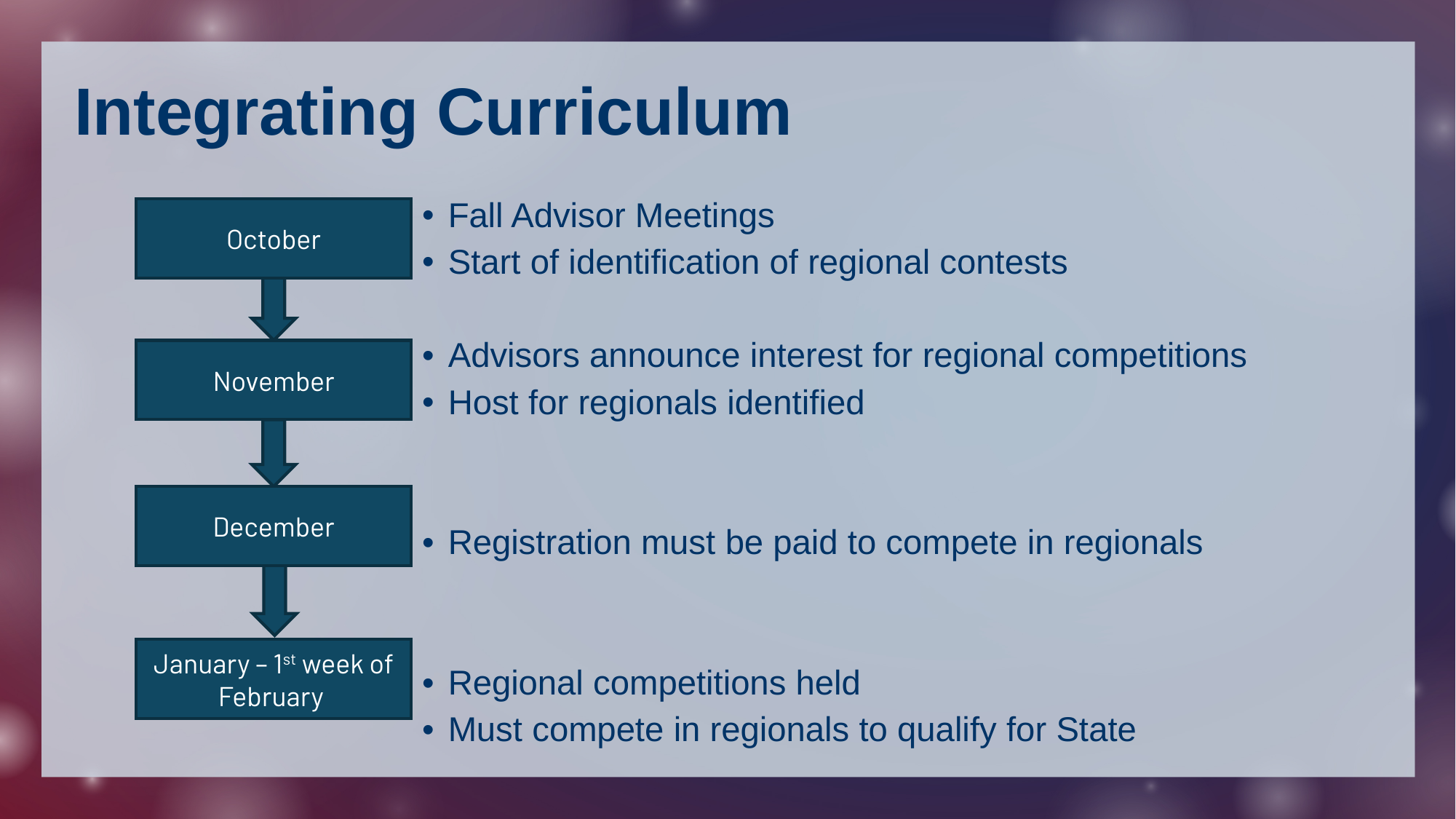

Integrating Curriculum
Fall Advisor Meetings
Start of identification of regional contests

Advisors announce interest for regional competitions
Host for regionals identified

Registration must be paid to compete in regionals

Regional competitions held
Must compete in regionals to qualify for State
October

November

December

January – 1st week of February